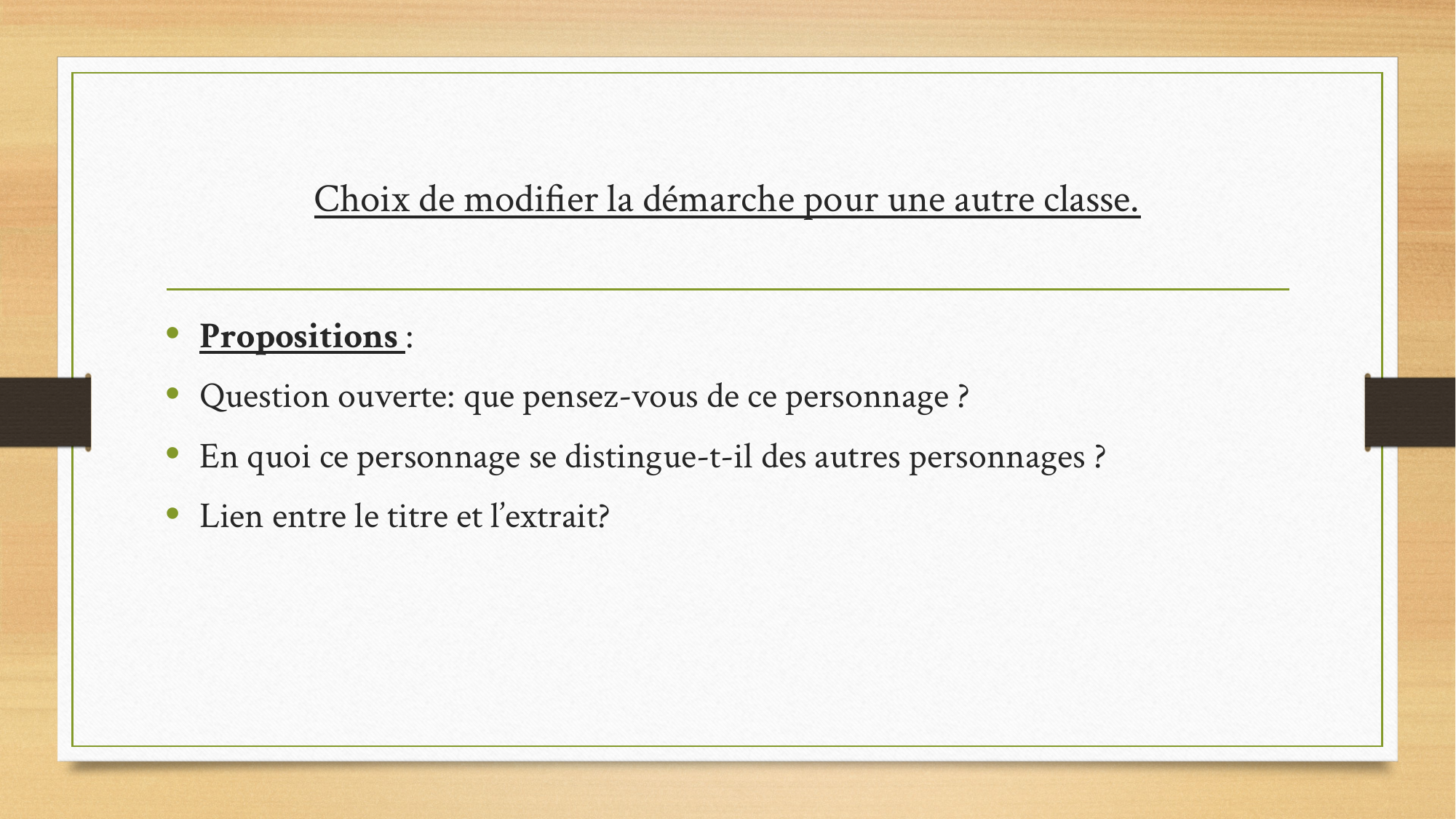

# Choix de modifier la démarche pour une autre classe.
Propositions :
Question ouverte: que pensez-vous de ce personnage ?
En quoi ce personnage se distingue-t-il des autres personnages ?
Lien entre le titre et l’extrait?